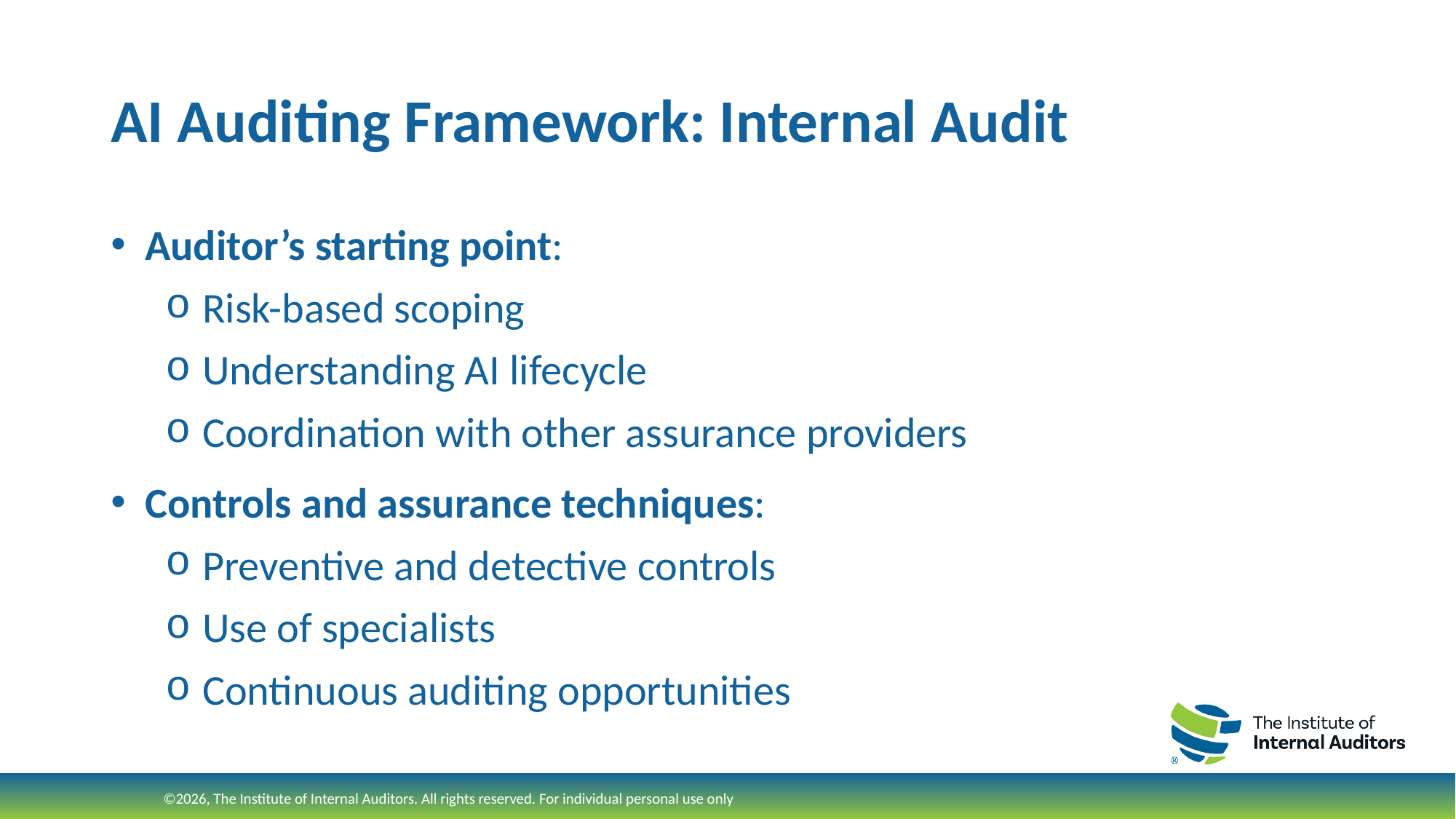

# AI Auditing Framework: Internal Audit
Auditor’s starting point:
 Risk-based scoping
 Understanding AI lifecycle
 Coordination with other assurance providers
Controls and assurance techniques:
 Preventive and detective controls
 Use of specialists
 Continuous auditing opportunities

©2026, The Institute of Internal Auditors. All rights reserved. For individual personal use only